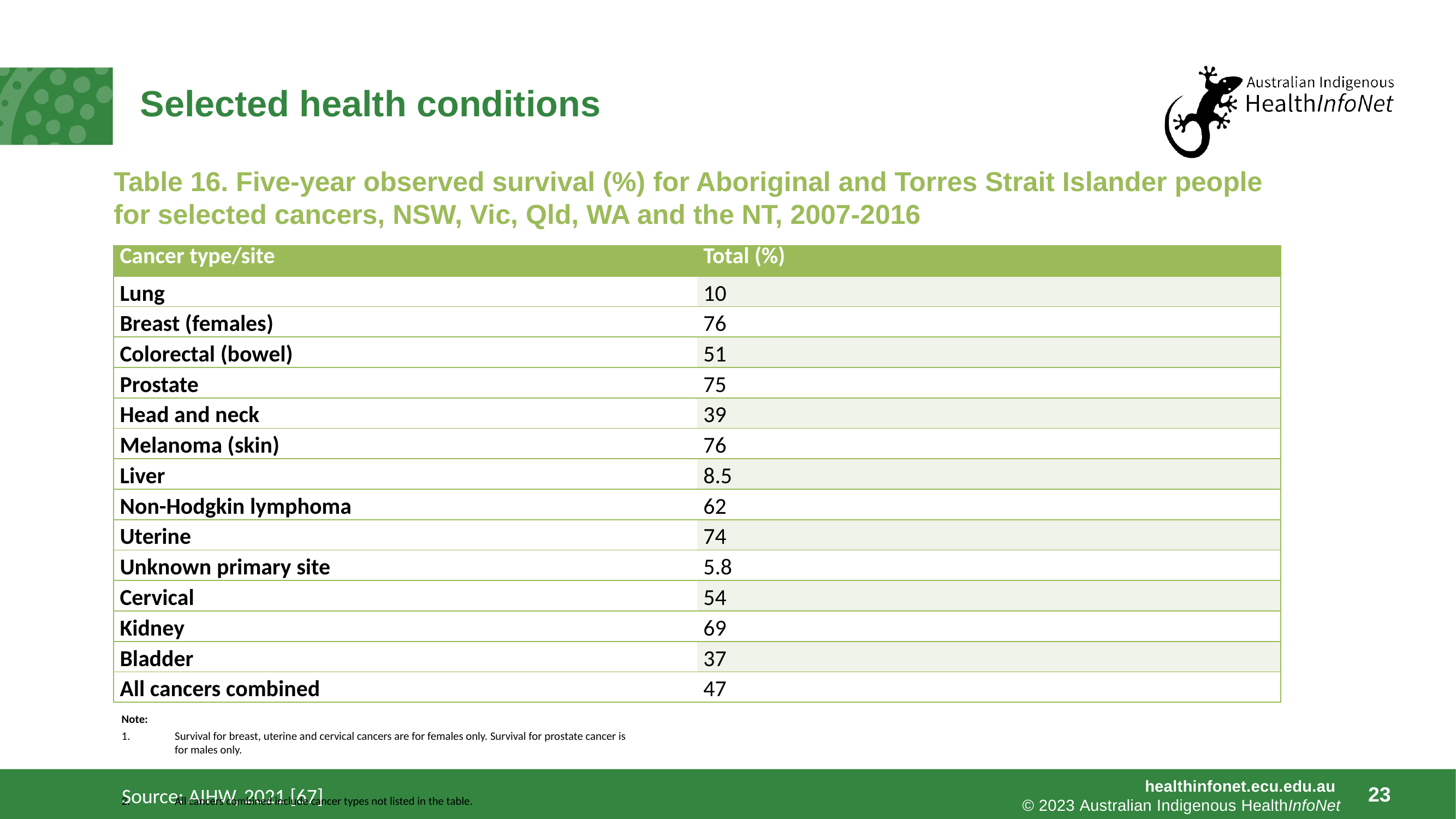

# Selected health conditions
Table 16. Five-year observed survival (%) for Aboriginal and Torres Strait Islander people for selected cancers, NSW, Vic, Qld, WA and the NT, 2007-2016
| Cancer type/site | Total (%) |
| --- | --- |
| Lung | 10 |
| Breast (females) | 76 |
| Colorectal (bowel) | 51 |
| Prostate | 75 |
| Head and neck | 39 |
| Melanoma (skin) | 76 |
| Liver | 8.5 |
| Non-Hodgkin lymphoma | 62 |
| Uterine | 74 |
| Unknown primary site | 5.8 |
| Cervical | 54 |
| Kidney | 69 |
| Bladder | 37 |
| All cancers combined | 47 |
Note:
Survival for breast, uterine and cervical cancers are for females only. Survival for prostate cancer is
for males only.

All cancers combined include cancer types not listed in the table.

Source: AIHW, 2021 [67]